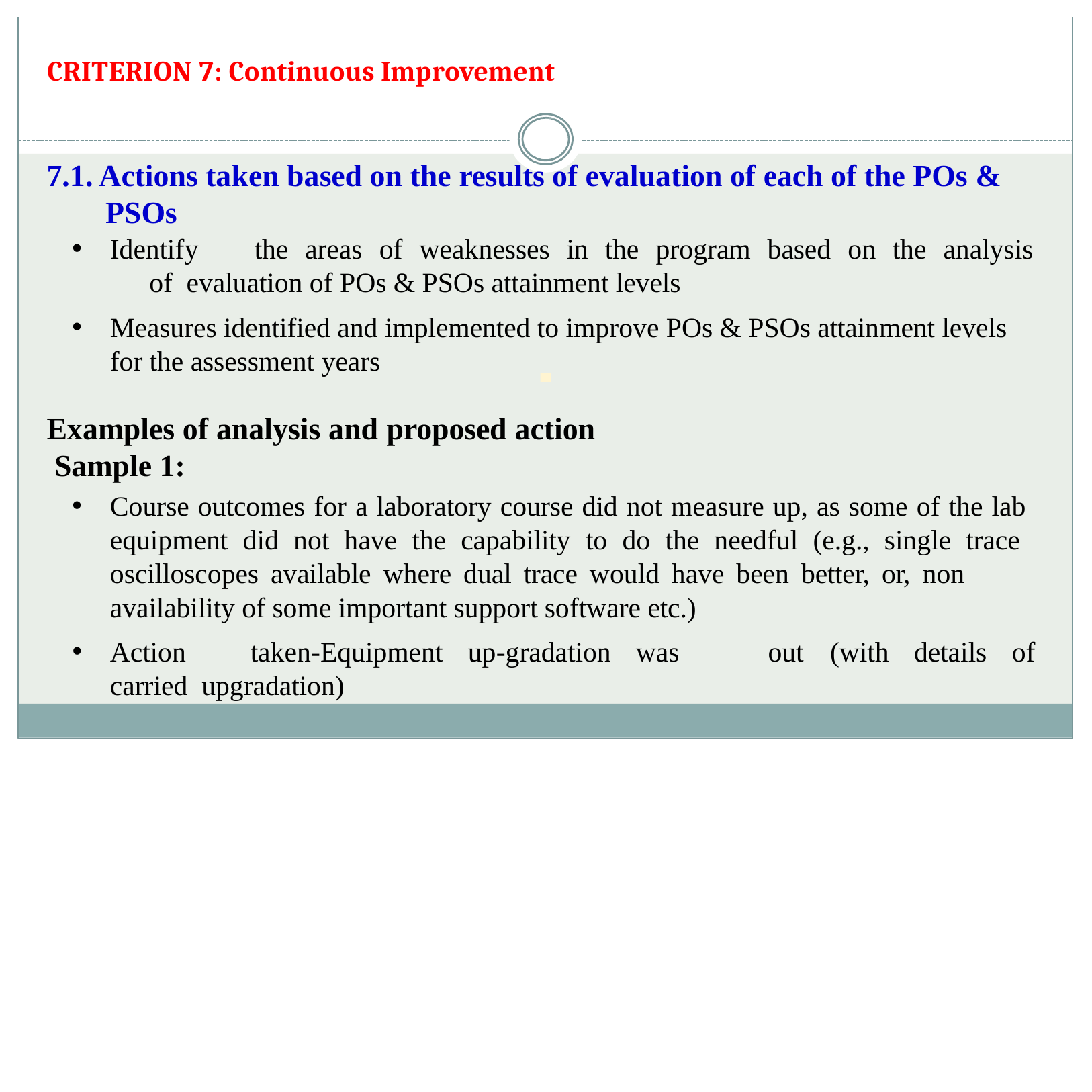

CRITERION 7: Continuous Improvement

# 7.1. Actions taken based on the results of evaluation of each of the POs &  PSOs
Identify	the	areas	of	weaknesses	in	the	program	based	on	the	analysis	of  evaluation of POs & PSOs attainment levels
Measures identified and implemented to improve POs & PSOs attainment levels  for the assessment years

Examples of analysis and proposed action  Sample 1:
Course outcomes for a laboratory course did not measure up, as some of the lab  equipment did not have the capability to do the needful (e.g., single trace  oscilloscopes available where dual trace would have been better, or, non
availability of some important support software etc.)
Action	taken-Equipment	up-gradation	was	carried  upgradation)
out	(with	details	of